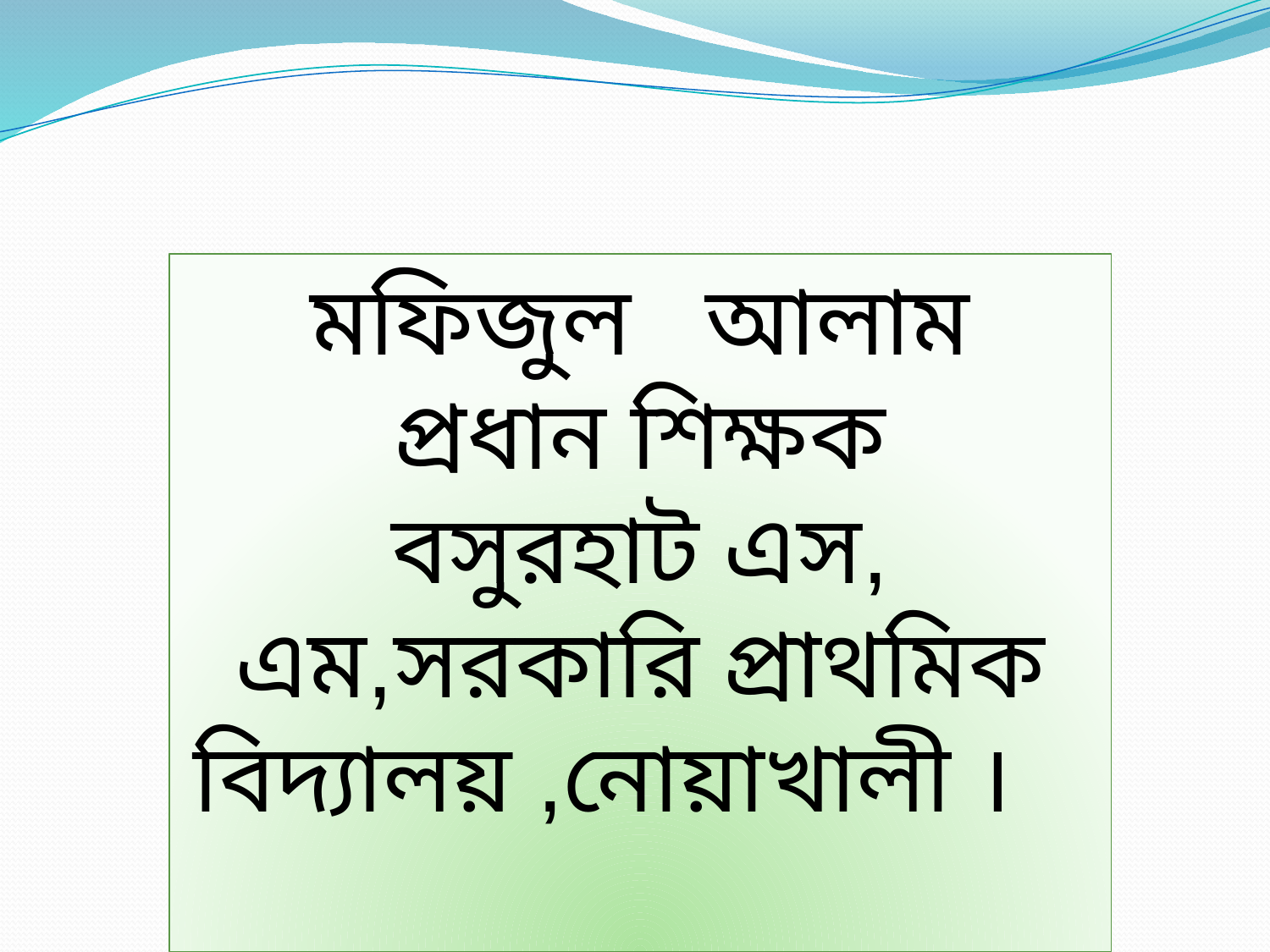

মফিজুল   আলাম
প্রধান শিক্ষক
বসুরহাট এস, এম,সরকারি প্রাথমিক বিদ্যালয় ,নোয়াখালী ।